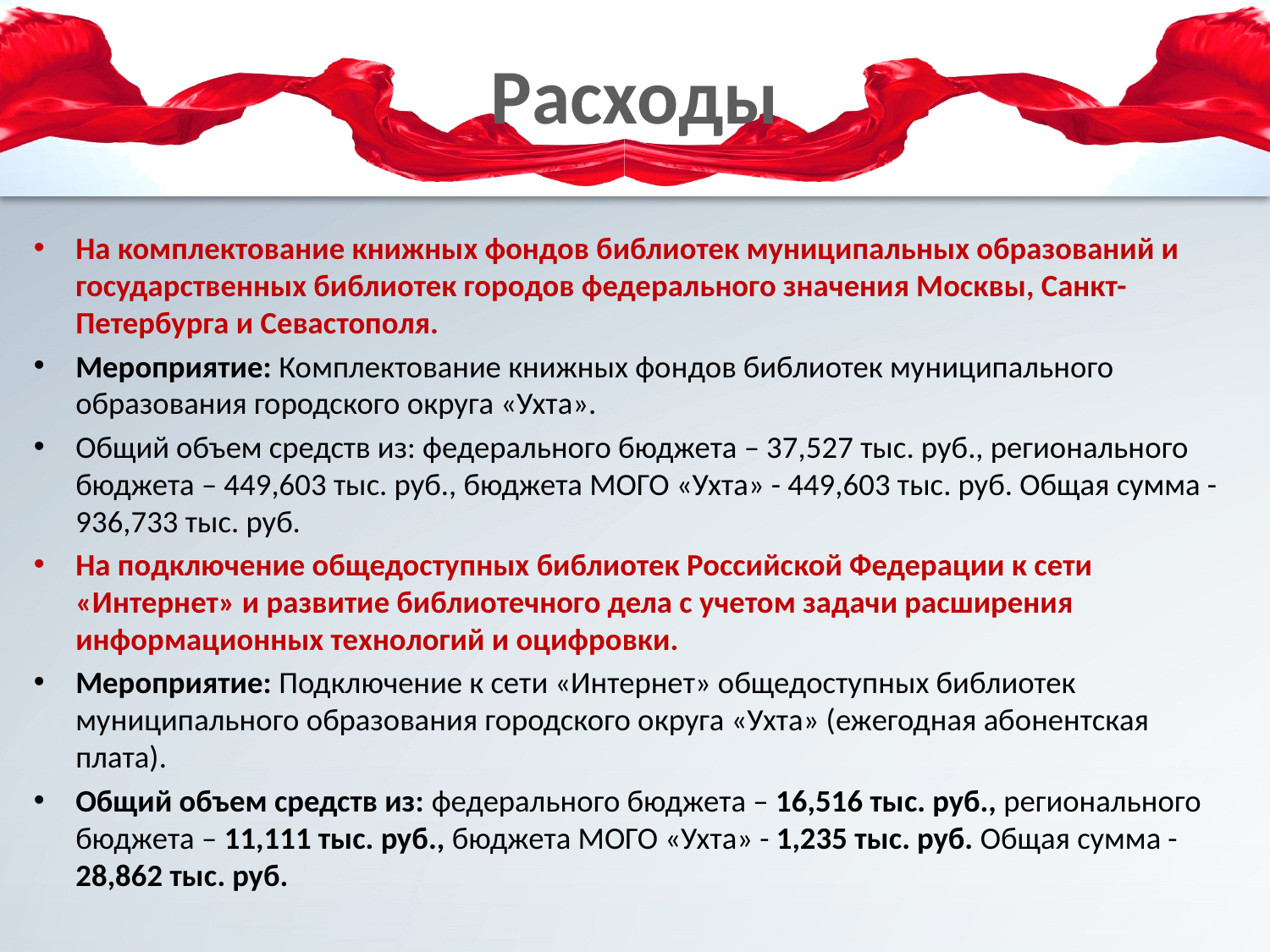

# Расходы
На комплектование книжных фондов библиотек муниципальных образований и государственных библиотек городов федерального значения Москвы, Санкт-Петербурга и Севастополя.
Мероприятие: Комплектование книжных фондов библиотек муниципального образования городского округа «Ухта».
Общий объем средств из: федерального бюджета – 37,527 тыс. руб., регионального бюджета – 449,603 тыс. руб., бюджета МОГО «Ухта» - 449,603 тыс. руб. Общая сумма -  936,733 тыс. руб.
На подключение общедоступных библиотек Российской Федерации к сети «Интернет» и развитие библиотечного дела с учетом задачи расширения информационных технологий и оцифровки.
Мероприятие: Подключение к сети «Интернет» общедоступных библиотек муниципального образования городского округа «Ухта» (ежегодная абонентская плата).
Общий объем средств из: федерального бюджета – 16,516 тыс. руб., регионального бюджета – 11,111 тыс. руб., бюджета МОГО «Ухта» - 1,235 тыс. руб. Общая сумма -  28,862 тыс. руб.